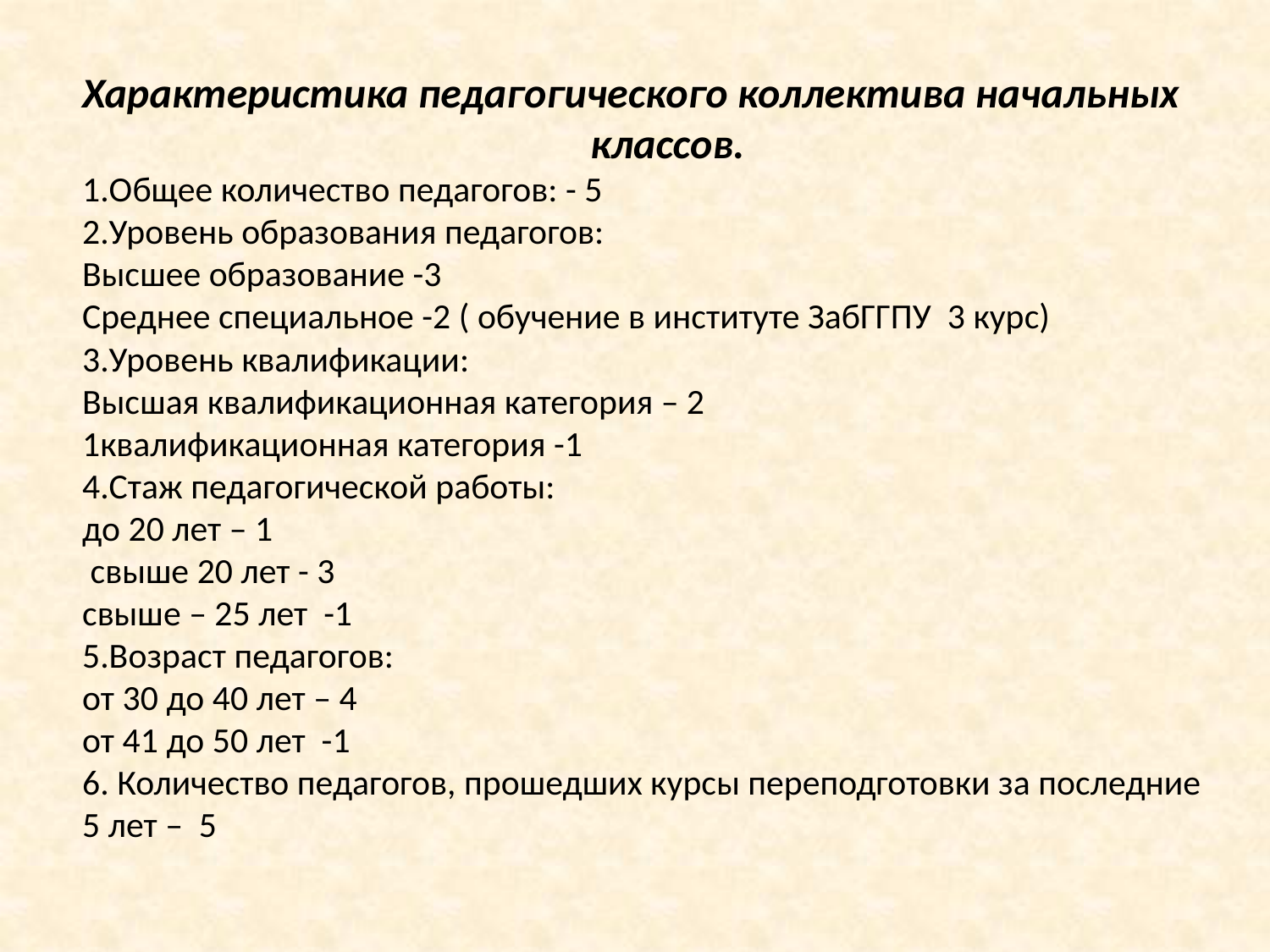

# Характеристика педагогического коллектива начальных          				классов. 1.Общее количество педагогов: - 5 2.Уровень образования педагогов: Высшее образование -3 Среднее специальное -2 ( обучение в институте ЗабГГПУ  3 курс) 3.Уровень квалификации: Высшая квалификационная категория – 2 1квалификационная категория -1 4.Стаж педагогической работы: до 20 лет – 1 свыше 20 лет - 3 свыше – 25 лет  -1 5.Возраст педагогов: от 30 до 40 лет – 4 от 41 до 50 лет  -1 6. Количество педагогов, прошедших курсы переподготовки за последние 5 лет –  5